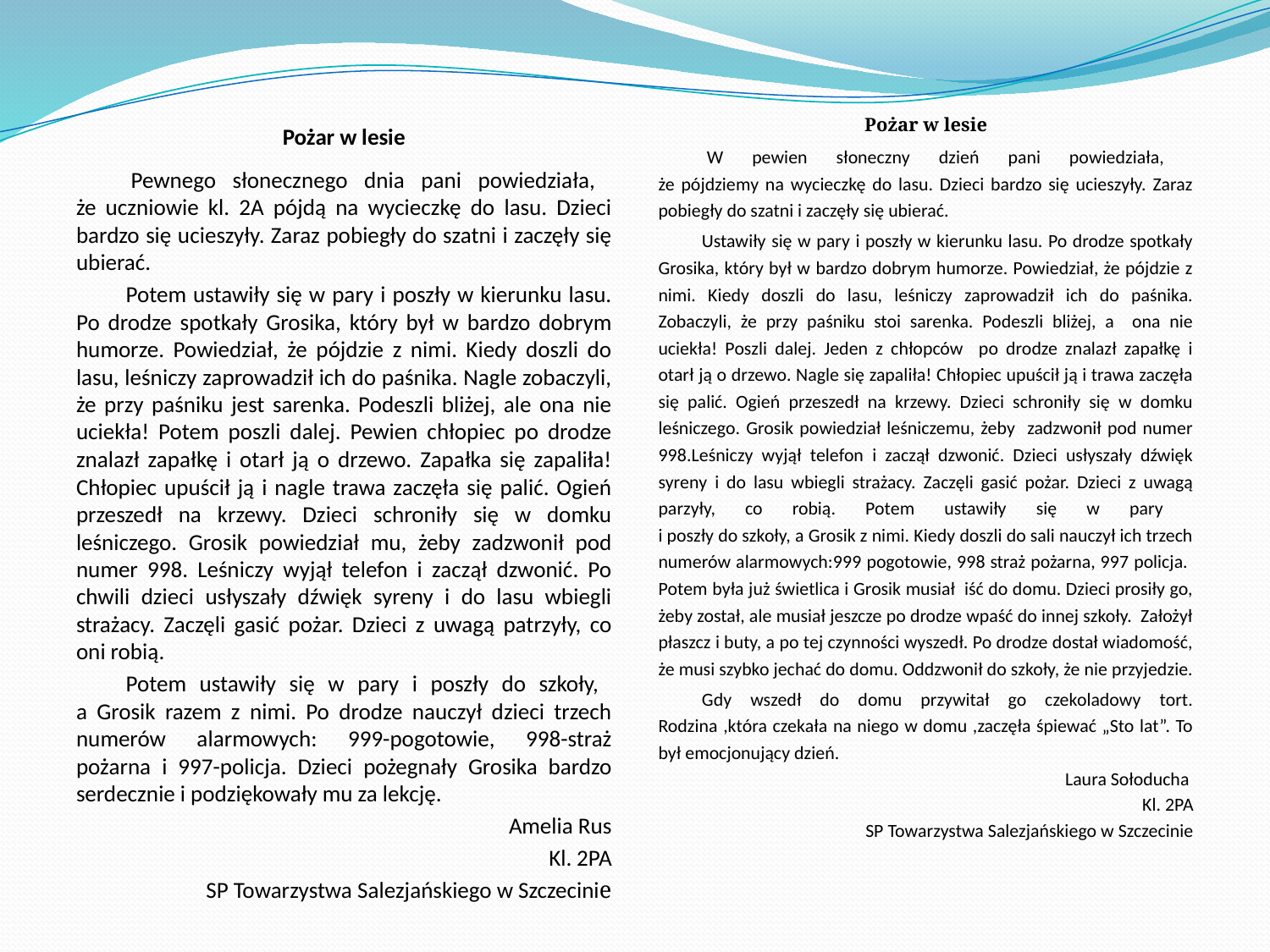

Pożar w lesie
 W pewien słoneczny dzień pani powiedziała,
że pójdziemy na wycieczkę do lasu. Dzieci bardzo się ucieszyły. Zaraz pobiegły do szatni i zaczęły się ubierać.
Ustawiły się w pary i poszły w kierunku lasu. Po drodze spotkały Grosika, który był w bardzo dobrym humorze. Powiedział, że pójdzie z nimi. Kiedy doszli do lasu, leśniczy zaprowadził ich do paśnika. Zobaczyli, że przy paśniku stoi sarenka. Podeszli bliżej, a  ona nie uciekła! Poszli dalej. Jeden z chłopców  po drodze znalazł zapałkę i otarł ją o drzewo. Nagle się zapaliła! Chłopiec upuścił ją i trawa zaczęła się palić. Ogień przeszedł na krzewy. Dzieci schroniły się w domku leśniczego. Grosik powiedział leśniczemu, żeby  zadzwonił pod numer 998.Leśniczy wyjął telefon i zaczął dzwonić. Dzieci usłyszały dźwięk syreny i do lasu wbiegli strażacy. Zaczęli gasić pożar. Dzieci z uwagą parzyły, co robią. Potem ustawiły się w pary
i poszły do szkoły, a Grosik z nimi. Kiedy doszli do sali nauczył ich trzech numerów alarmowych:999 pogotowie, 998 straż pożarna, 997 policja.  Potem była już świetlica i Grosik musiał  iść do domu. Dzieci prosiły go, żeby został, ale musiał jeszcze po drodze wpaść do innej szkoły.  Założył płaszcz i buty, a po tej czynności wyszedł. Po drodze dostał wiadomość, że musi szybko jechać do domu. Oddzwonił do szkoły, że nie przyjedzie.
Gdy wszedł do domu przywitał go czekoladowy tort. Rodzina ,która czekała na niego w domu ,zaczęła śpiewać „Sto lat”. To był emocjonujący dzień.
Laura Sołoducha
Kl. 2PA
SP Towarzystwa Salezjańskiego w Szczecinie

Pożar w lesie
 Pewnego słonecznego dnia pani powiedziała,
że uczniowie kl. 2A pójdą na wycieczkę do lasu. Dzieci bardzo się ucieszyły. Zaraz pobiegły do szatni i zaczęły się ubierać.
Potem ustawiły się w pary i poszły w kierunku lasu. Po drodze spotkały Grosika, który był w bardzo dobrym humorze. Powiedział, że pójdzie z nimi. Kiedy doszli do lasu, leśniczy zaprowadził ich do paśnika. Nagle zobaczyli, że przy paśniku jest sarenka. Podeszli bliżej, ale ona nie uciekła! Potem poszli dalej. Pewien chłopiec po drodze znalazł zapałkę i otarł ją o drzewo. Zapałka się zapaliła! Chłopiec upuścił ją i nagle trawa zaczęła się palić. Ogień przeszedł na krzewy. Dzieci schroniły się w domku leśniczego. Grosik powiedział mu, żeby zadzwonił pod numer 998. Leśniczy wyjął telefon i zaczął dzwonić. Po chwili dzieci usłyszały dźwięk syreny i do lasu wbiegli strażacy. Zaczęli gasić pożar. Dzieci z uwagą patrzyły, co oni robią.
Potem ustawiły się w pary i poszły do szkoły,
a Grosik razem z nimi. Po drodze nauczył dzieci trzech numerów alarmowych: 999-pogotowie, 998-straż pożarna i 997-policja. Dzieci pożegnały Grosika bardzo serdecznie i podziękowały mu za lekcję.
 			Amelia Rus
			Kl. 2PA
SP Towarzystwa Salezjańskiego w Szczecinie